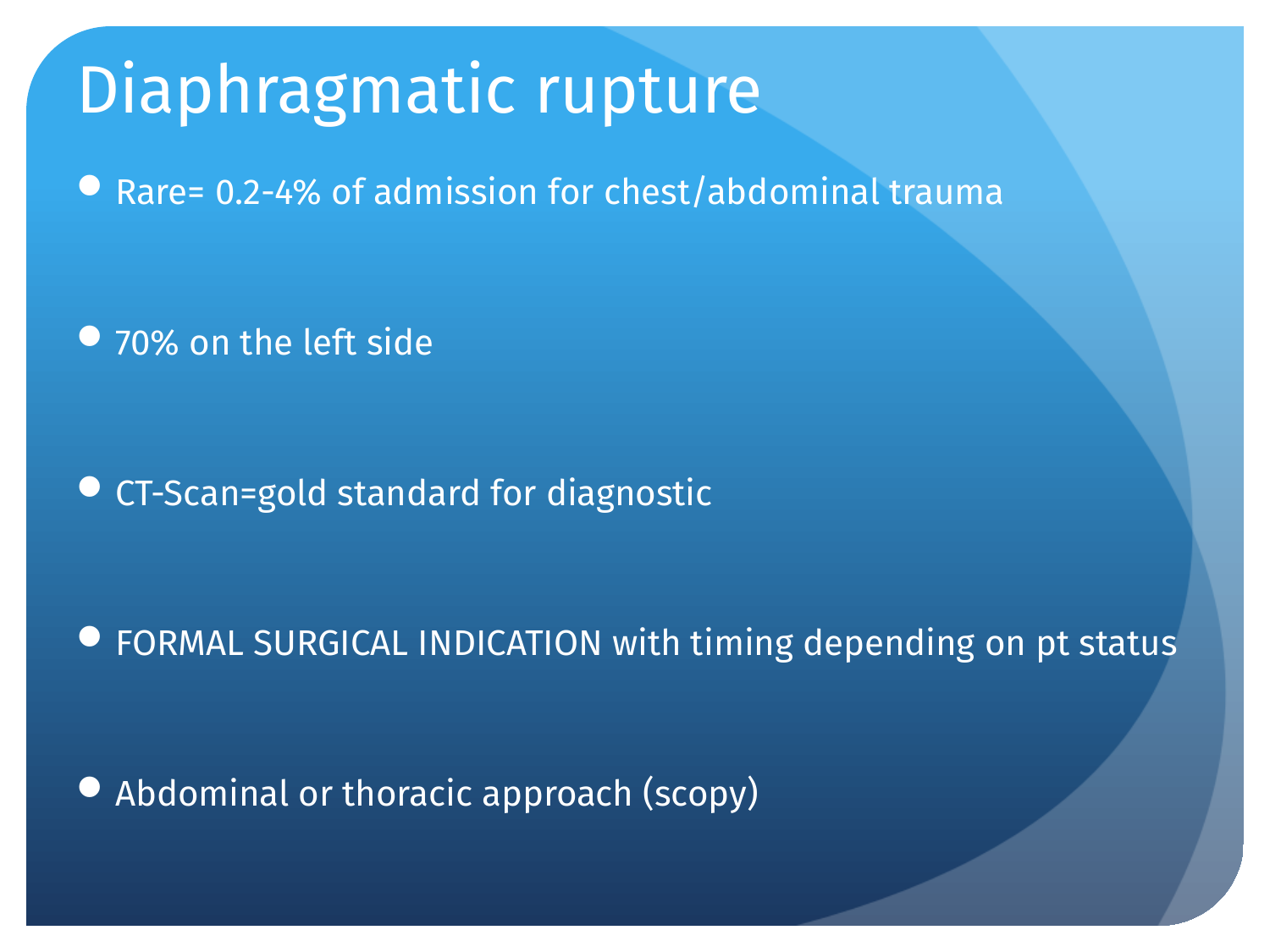

# Diaphragmatic rupture
Rare= 0.2-4% of admission for chest/abdominal trauma

70% on the left side

CT-Scan=gold standard for diagnostic

FORMAL SURGICAL INDICATION with timing depending on pt status

Abdominal or thoracic approach (scopy)